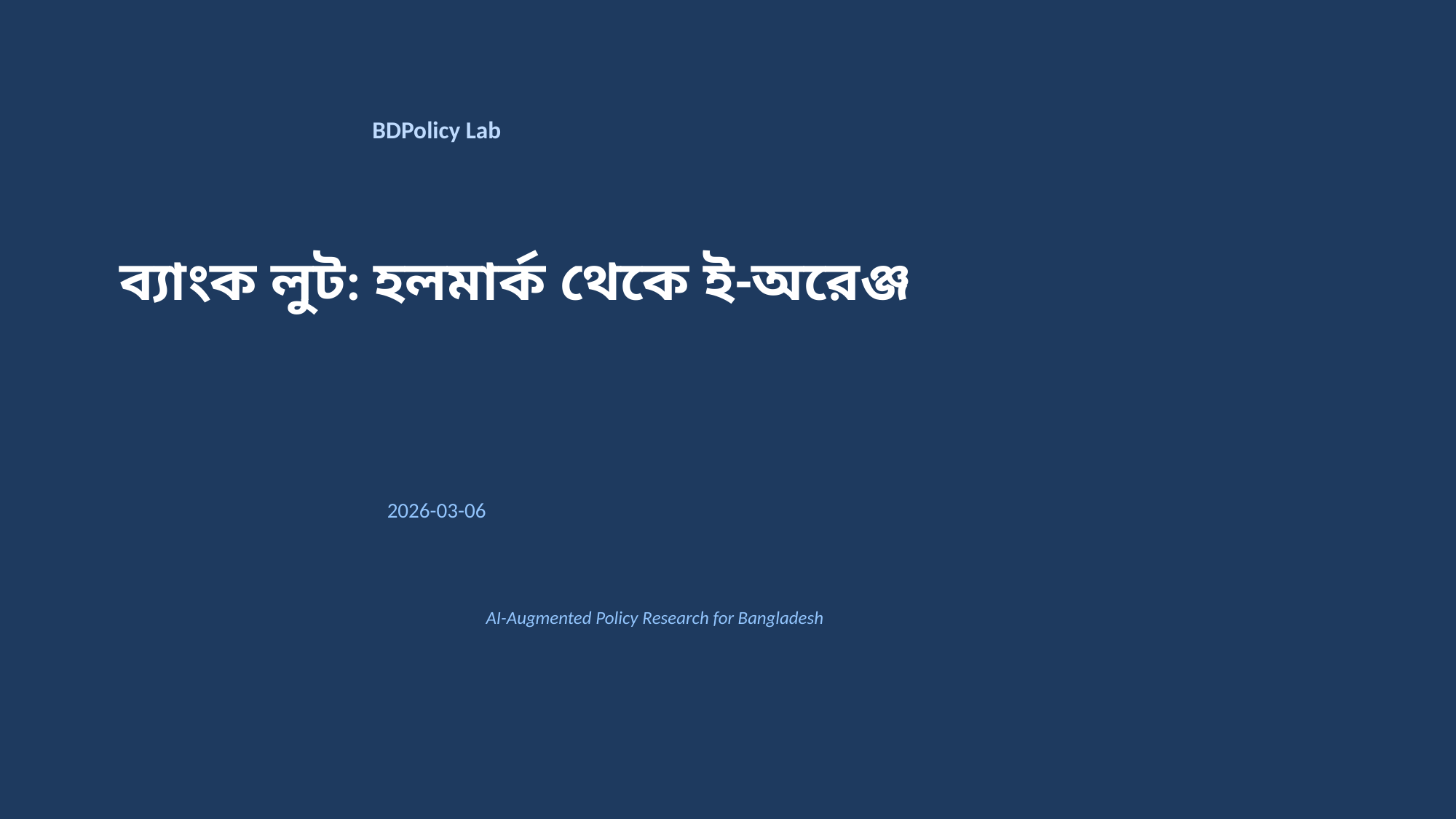

BDPolicy Lab
ব্যাংক লুট: হলমার্ক থেকে ই-অরেঞ্জ
2026-03-06
AI-Augmented Policy Research for Bangladesh